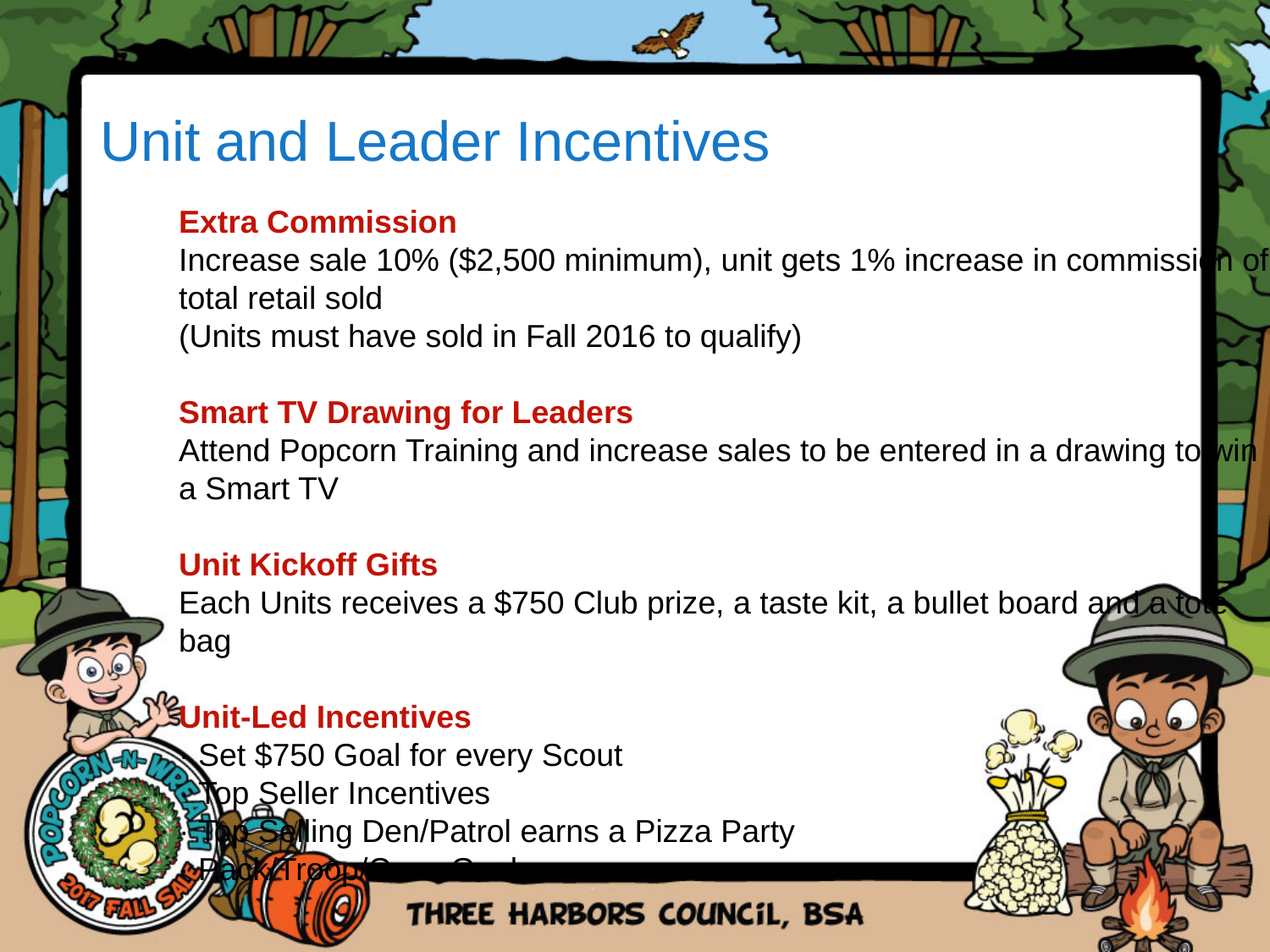

# Unit and Leader Incentives
Extra Commission
Increase sale 10% ($2,500 minimum), unit gets 1% increase in commission of total retail sold
(Units must have sold in Fall 2016 to qualify)

Smart TV Drawing for Leaders
Attend Popcorn Training and increase sales to be entered in a drawing to win a Smart TV

Unit Kickoff Gifts
Each Units receives a $750 Club prize, a taste kit, a bullet board and a tote bag

Unit-Led Incentives
· Set $750 Goal for every Scout
· Top Seller Incentives
· Top Selling Den/Patrol earns a Pizza Party
· Pack/Troop/Crew Goal